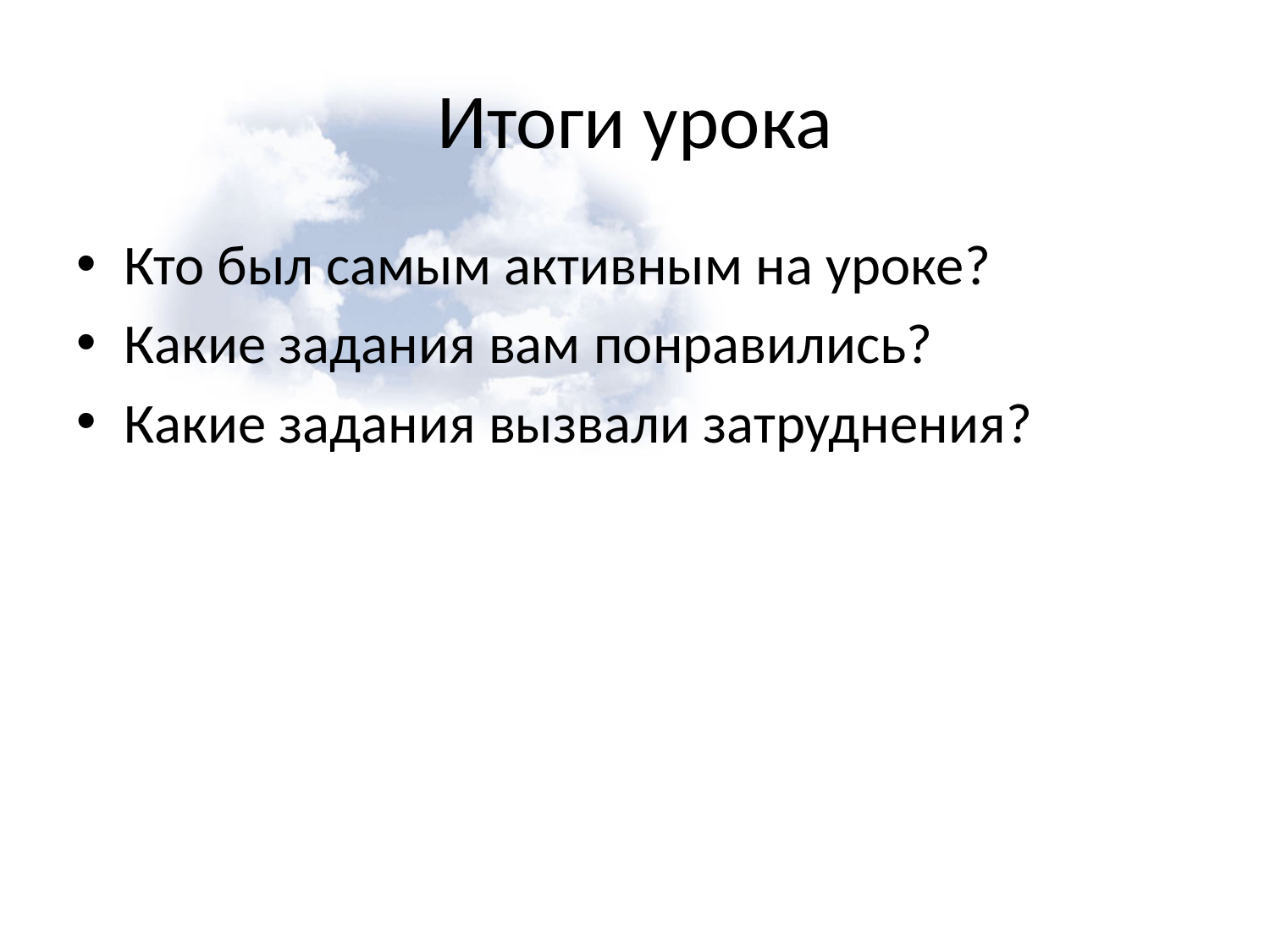

# Итоги урока
Кто был самым активным на уроке?
Какие задания вам понравились?
Какие задания вызвали затруднения?